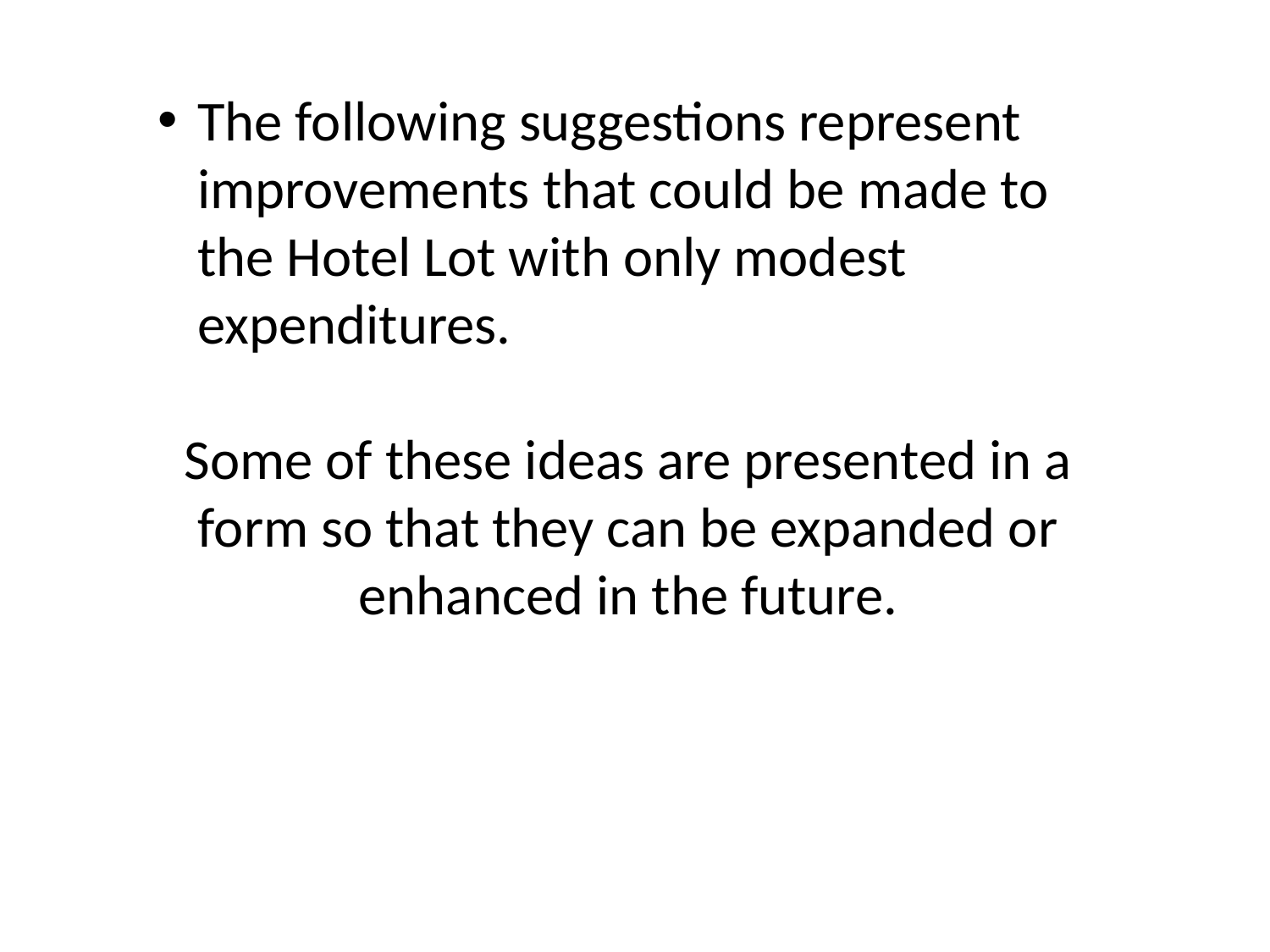

The following suggestions represent improvements that could be made to the Hotel Lot with only modest expenditures.

  Some of these ideas are presented in a    form so that they can be expanded or  enhanced in the future.